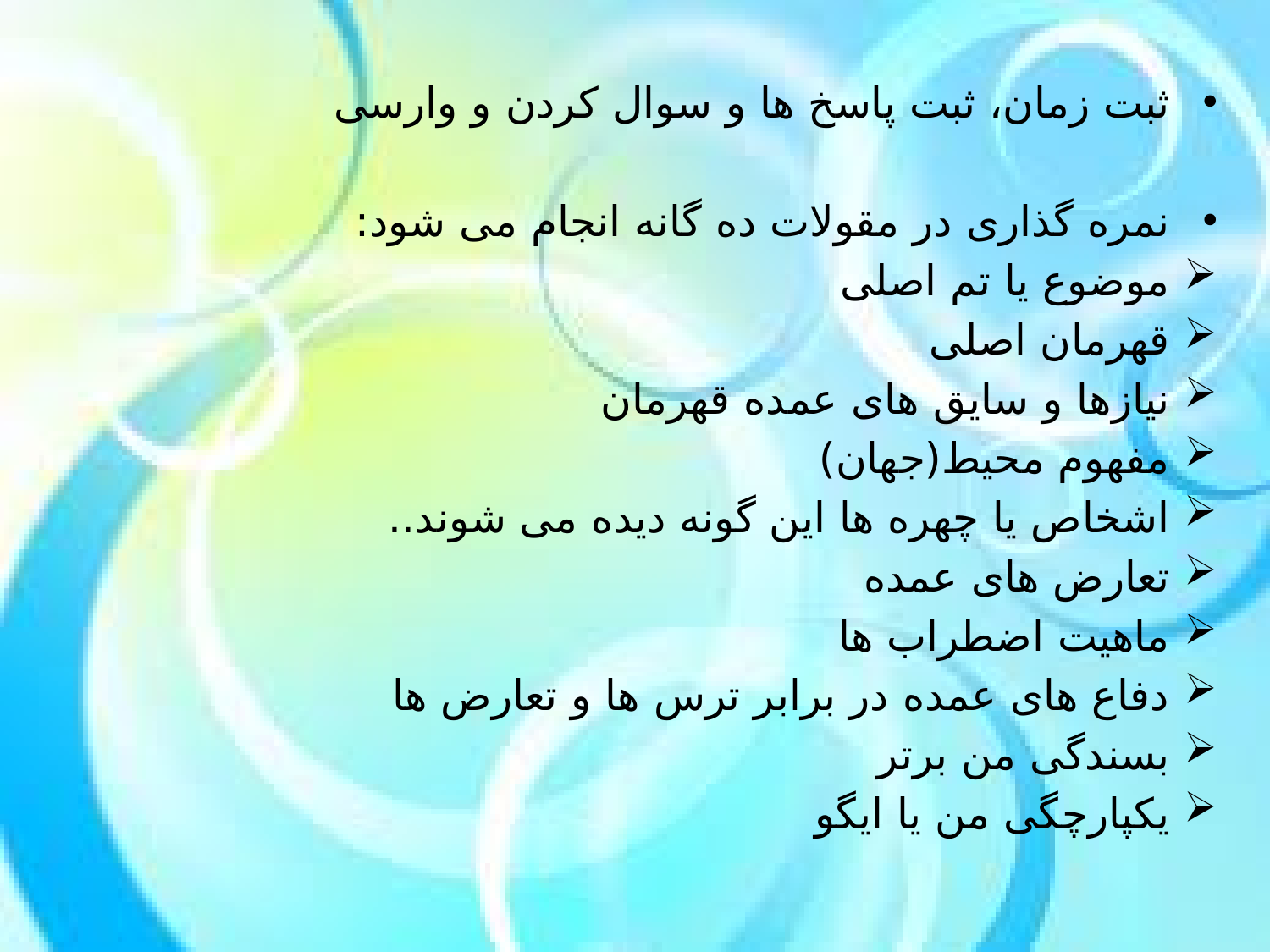

ثبت زمان، ثبت پاسخ ها و سوال کردن و وارسی

نمره گذاری در مقولات ده گانه انجام می شود:
موضوع یا تم اصلی
قهرمان اصلی
نیازها و سایق های عمده قهرمان
مفهوم محیط(جهان)
اشخاص یا چهره ها این گونه دیده می شوند..
تعارض های عمده
ماهیت اضطراب ها
دفاع های عمده در برابر ترس ها و تعارض ها
بسندگی من برتر
یکپارچگی من یا ایگو